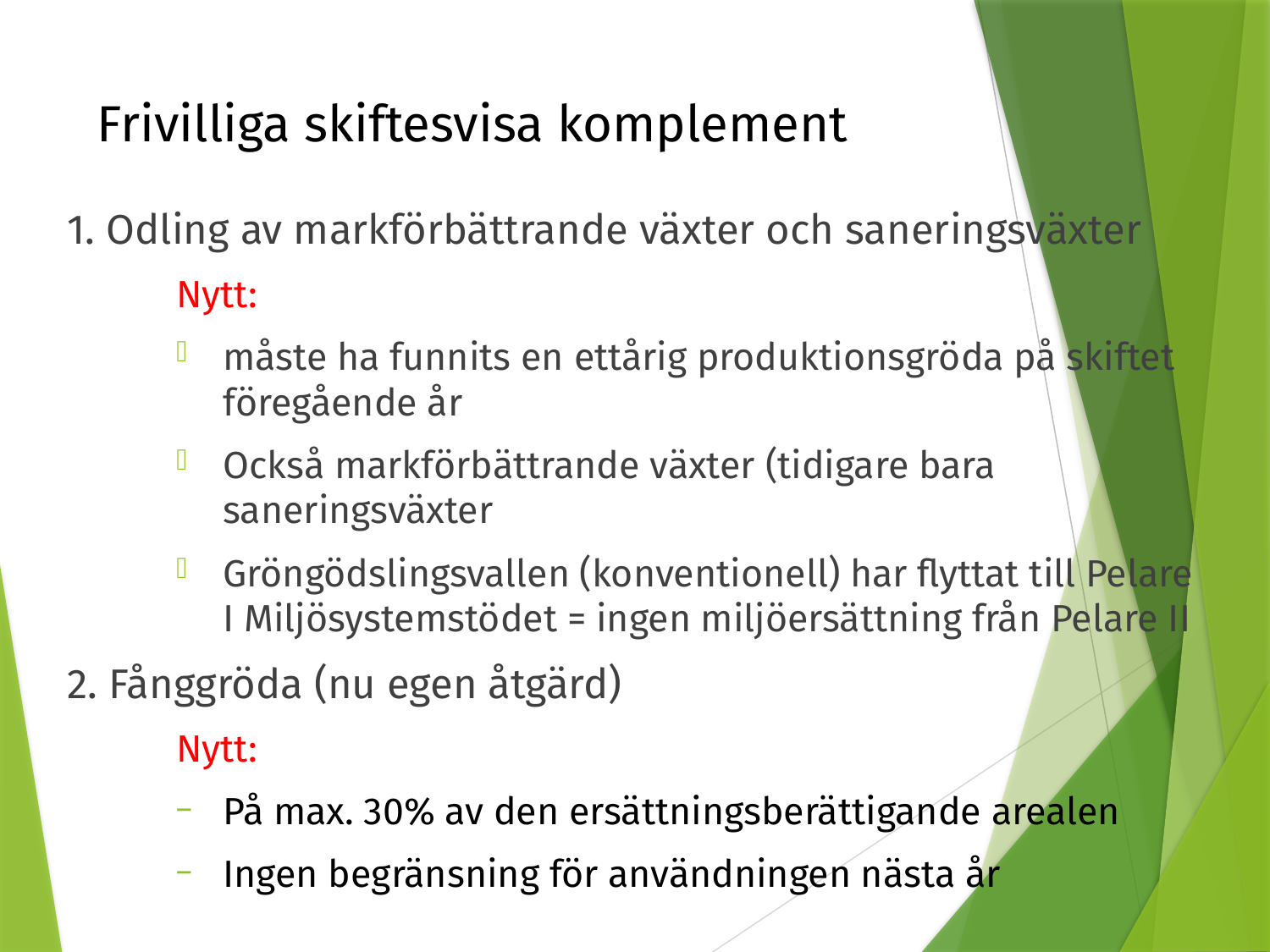

# Frivilliga skiftesvisa komplement
1. Odling av markförbättrande växter och saneringsväxter
Nytt:
måste ha funnits en ettårig produktionsgröda på skiftet föregående år
Också markförbättrande växter (tidigare bara saneringsväxter
Gröngödslingsvallen (konventionell) har flyttat till Pelare I Miljösystemstödet = ingen miljöersättning från Pelare II
2. Fånggröda (nu egen åtgärd)
Nytt:
På max. 30% av den ersättningsberättigande arealen
Ingen begränsning för användningen nästa år